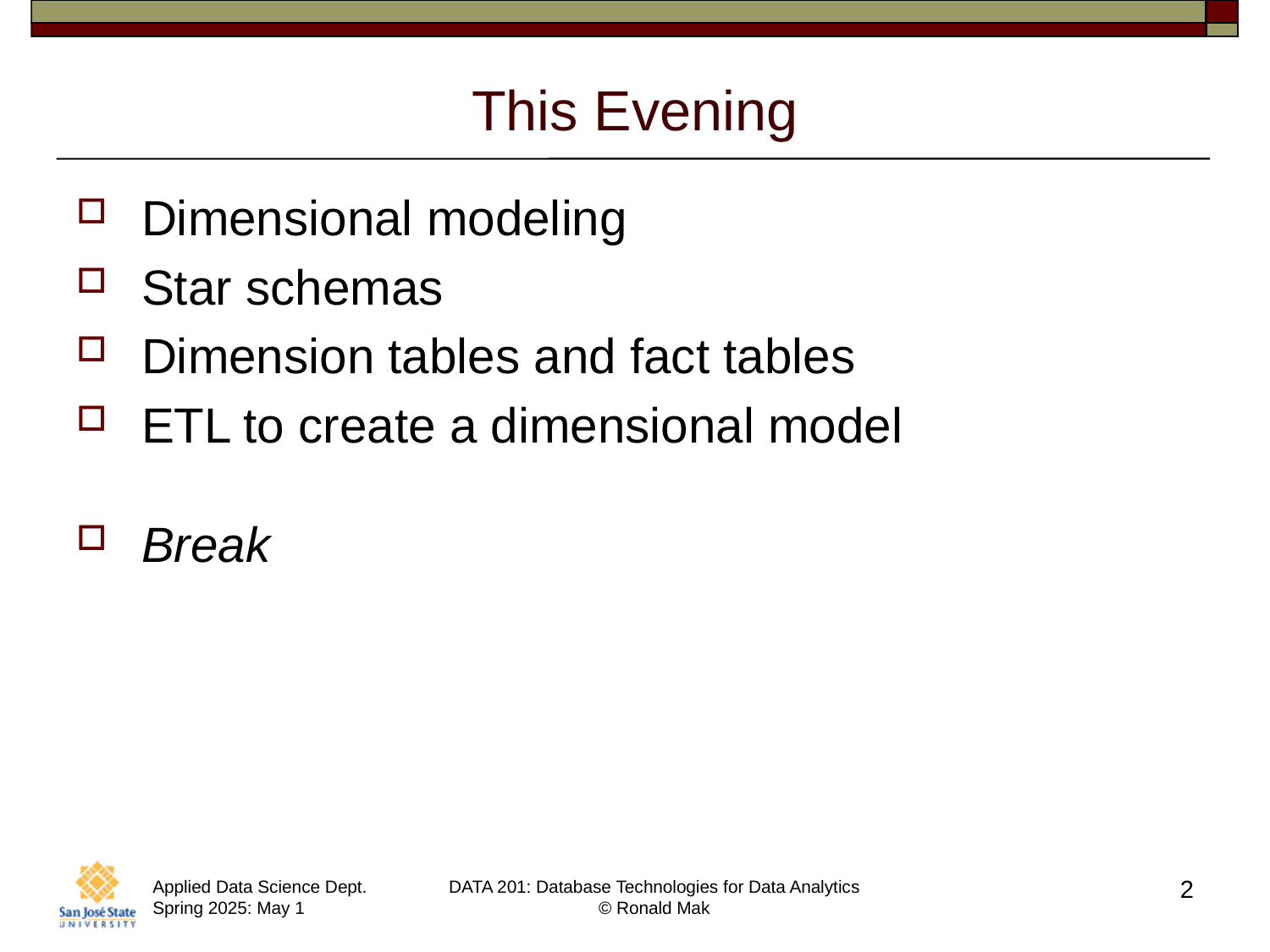

# This Evening
Dimensional modeling
Star schemas
Dimension tables and fact tables
ETL to create a dimensional model

Break
2